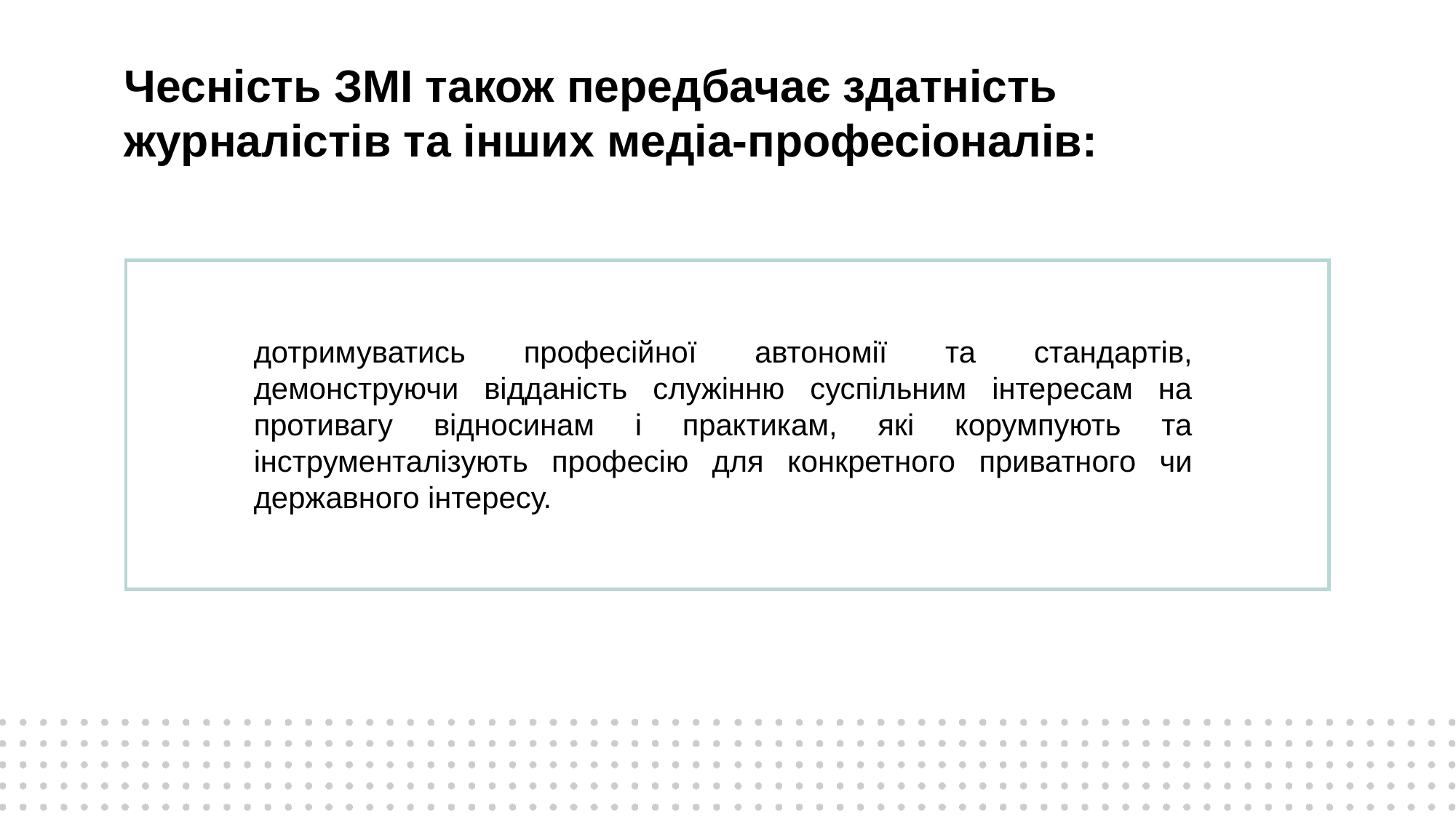

Чесність ЗМІ також передбачає здатність журналістів та інших медіа-професіоналів:

дотримуватись професійної автономії та стандартів, демонструючи відданість служінню суспільним інтересам на противагу відносинам і практикам, які корумпують та інструменталізують професію для конкретного приватного чи державного інтересу.